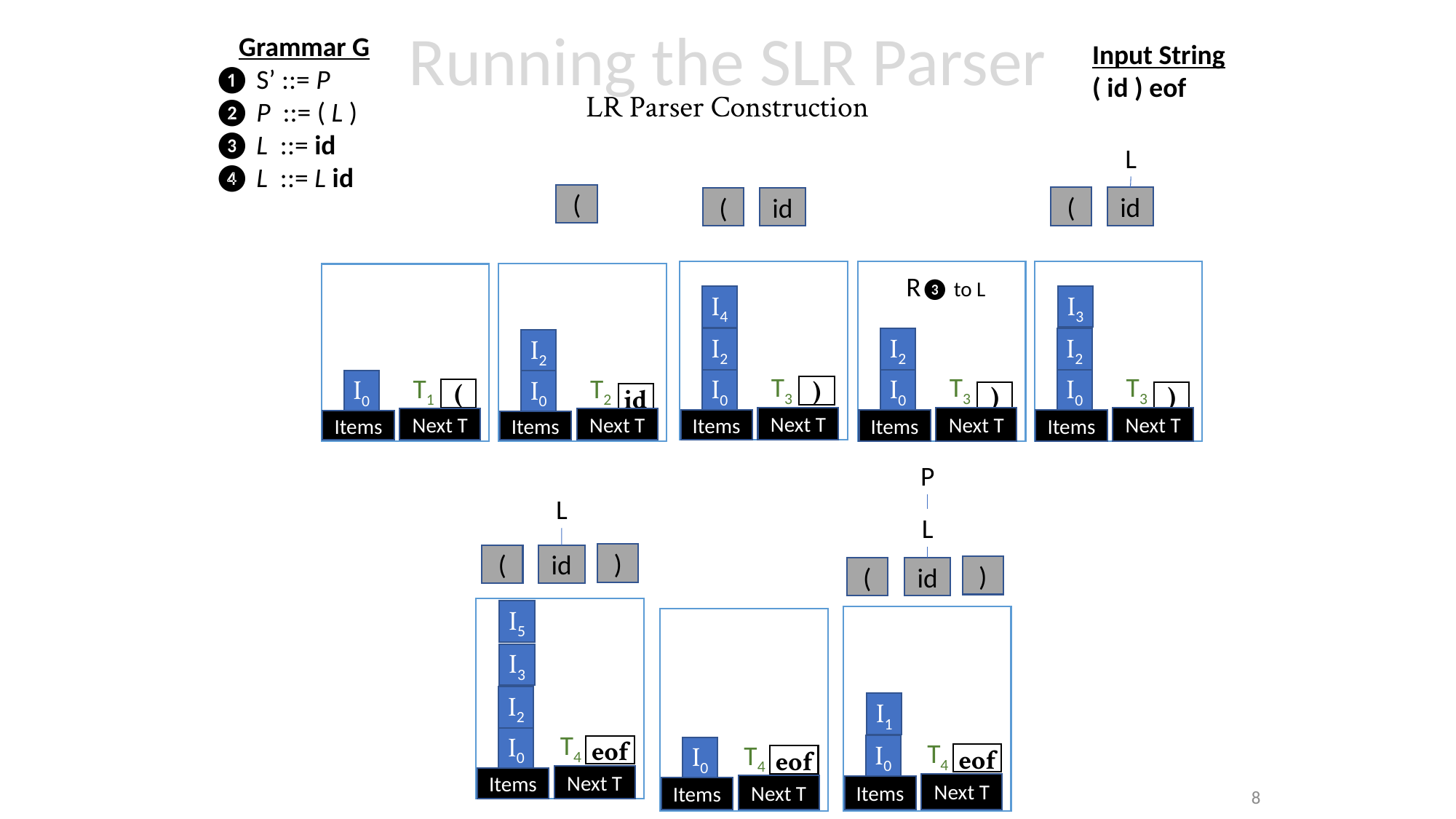

Running the SLR Parser
LR Parser Construction
    Grammar G
❶ S’ ::= P
❷ P  ::= ( L )
❸ L  ::= id
❹ L  ::= L id
Input String
( id ) eof
L
(
(
id
(
id

I4
I2
T3
I0
)
Next T
Items

I2
T3
I0
)
Next T
Items

I3
I2
T3
I0
)
Next T
Items

I2
T2
I0
id
Next T
Items

T1
I0
(
Next T
Items
R❸ to L
P
L
L
)
(
id
)
(
id

I5
I3
I2
T4
I0
eof
Next T
Items

I1
T4
I0
eof
Next T
Items

T4
I0
eof
Next T
Items
8